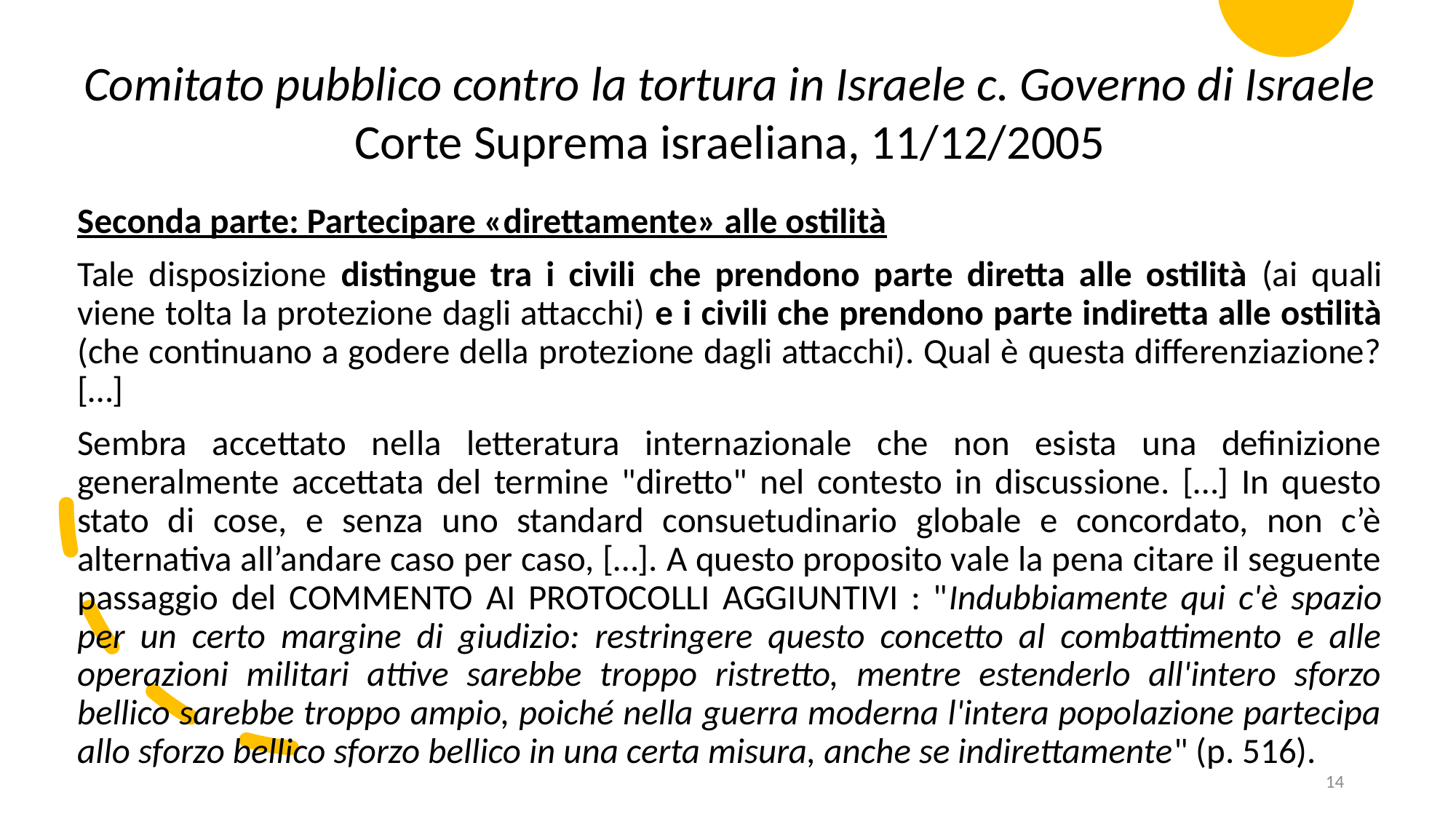

Comitato pubblico contro la tortura in Israele c. Governo di Israele
Corte Suprema israeliana, 11/12/2005
Seconda parte: Partecipare «direttamente» alle ostilità
Tale disposizione distingue tra i civili che prendono parte diretta alle ostilità (ai quali viene tolta la protezione dagli attacchi) e i civili che prendono parte indiretta alle ostilità (che continuano a godere della protezione dagli attacchi). Qual è questa differenziazione? […]
Sembra accettato nella letteratura internazionale che non esista una definizione generalmente accettata del termine "diretto" nel contesto in discussione. […] In questo stato di cose, e senza uno standard consuetudinario globale e concordato, non c’è alternativa all’andare caso per caso, […]. A questo proposito vale la pena citare il seguente passaggio del COMMENTO AI PROTOCOLLI AGGIUNTIVI : "Indubbiamente qui c'è spazio per un certo margine di giudizio: restringere questo concetto al combattimento e alle operazioni militari attive sarebbe troppo ristretto, mentre estenderlo all'intero sforzo bellico sarebbe troppo ampio, poiché nella guerra moderna l'intera popolazione partecipa allo sforzo bellico sforzo bellico in una certa misura, anche se indirettamente" (p. 516).

14